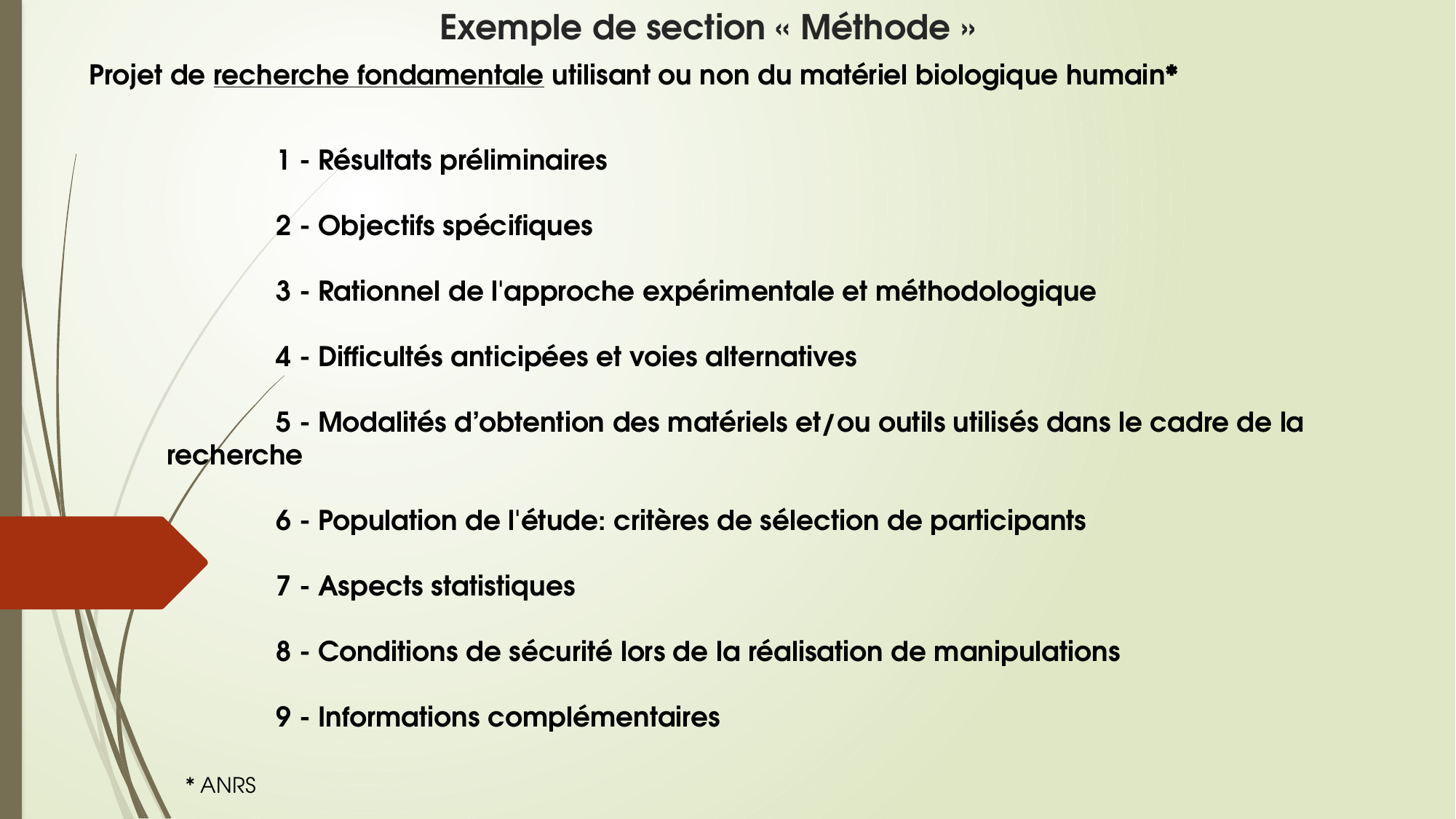

# Exemple de section « Méthode »
Projet de recherche fondamentale utilisant ou non du matériel biologique humain*

	1 - Résultats préliminaires

	2 - Objectifs spécifiques

	3 - Rationnel de l'approche expérimentale et méthodologique

	4 - Difficultés anticipées et voies alternatives

	5 - Modalités d’obtention des matériels et/ou outils utilisés dans le cadre de la recherche

	6 - Population de l'étude: critères de sélection de participants

	7 - Aspects statistiques

	8 - Conditions de sécurité lors de la réalisation de manipulations

	9 - Informations complémentaires
* ANRS